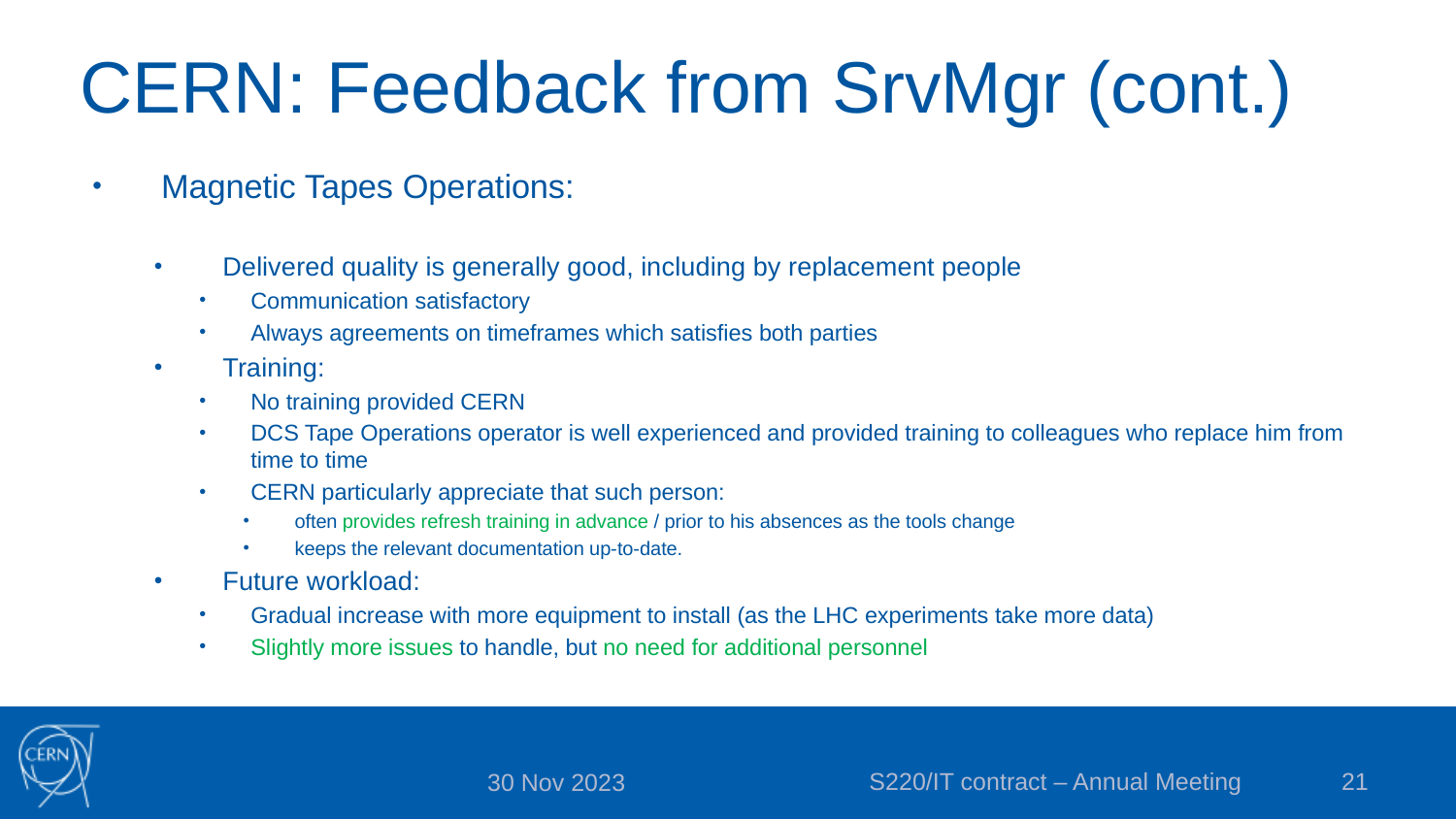

# CERN: Feedback from SrvMgr (cont.)
Magnetic Tapes Operations:

Delivered quality is generally good, including by replacement people
Communication satisfactory
Always agreements on timeframes which satisfies both parties
Training:
No training provided CERN
DCS Tape Operations operator is well experienced and provided training to colleagues who replace him from time to time
CERN particularly appreciate that such person:
often provides refresh training in advance / prior to his absences as the tools change
keeps the relevant documentation up-to-date.
Future workload:
Gradual increase with more equipment to install (as the LHC experiments take more data)
Slightly more issues to handle, but no need for additional personnel
S220/IT contract – Annual Meeting
21
30 Nov 2023